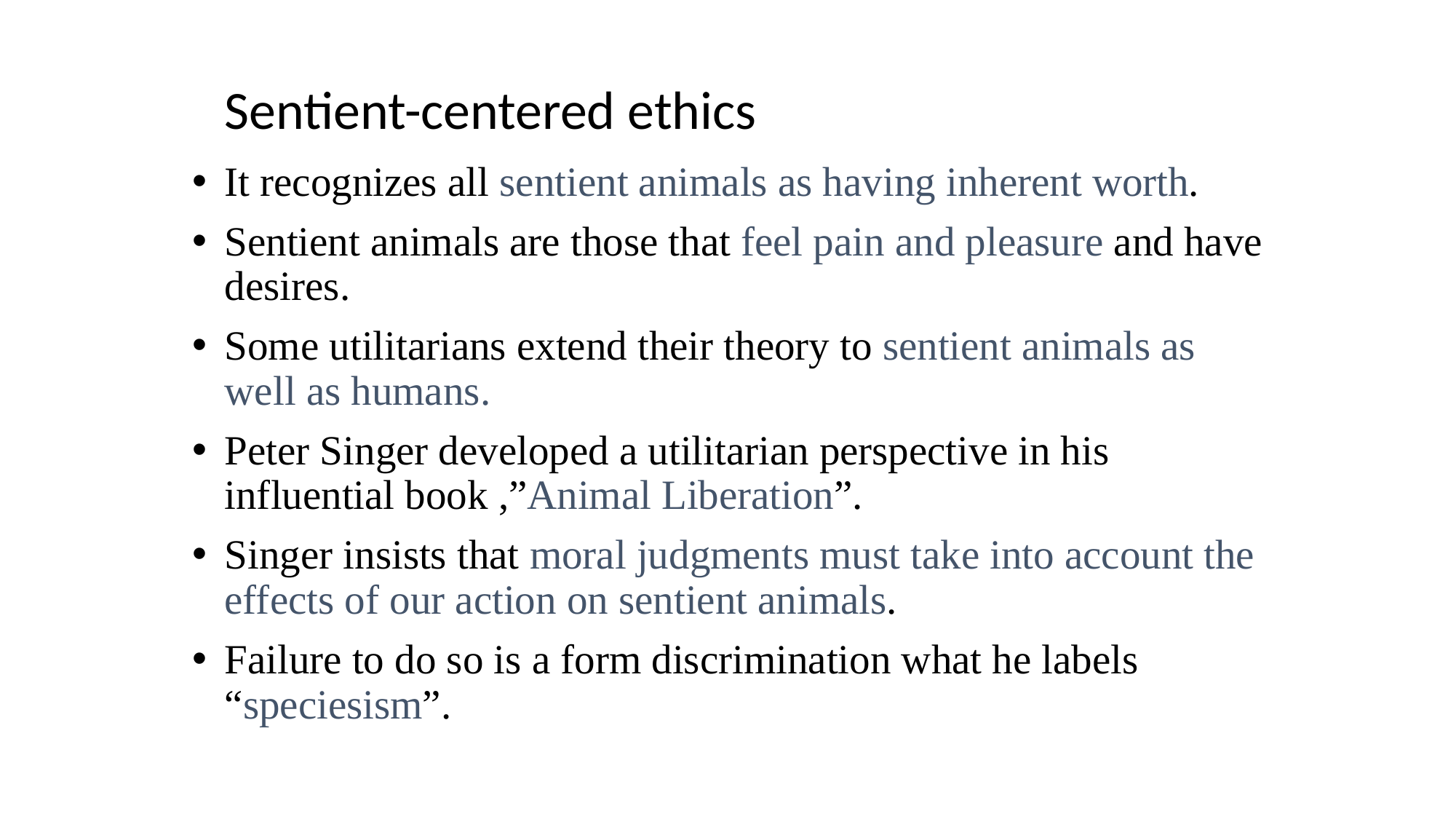

Sentient-centered ethics
It recognizes all sentient animals as having inherent worth.
Sentient animals are those that feel pain and pleasure and have desires.
Some utilitarians extend their theory to sentient animals as well as humans.
Peter Singer developed a utilitarian perspective in his influential book ,”Animal Liberation”.
Singer insists that moral judgments must take into account the effects of our action on sentient animals.
Failure to do so is a form discrimination what he labels “speciesism”.